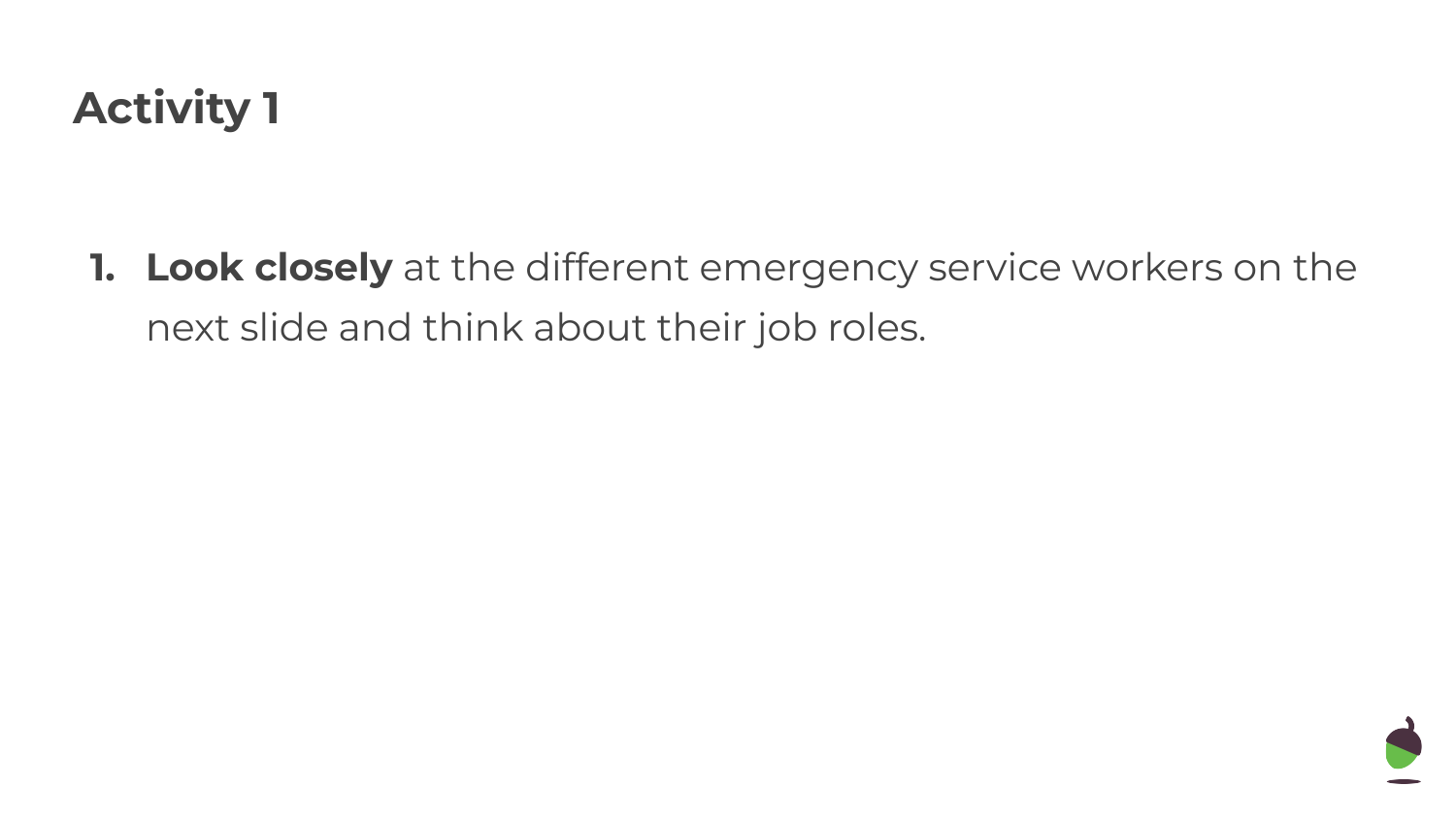

# Activity 1
Look closely at the different emergency service workers on the next slide and think about their job roles.